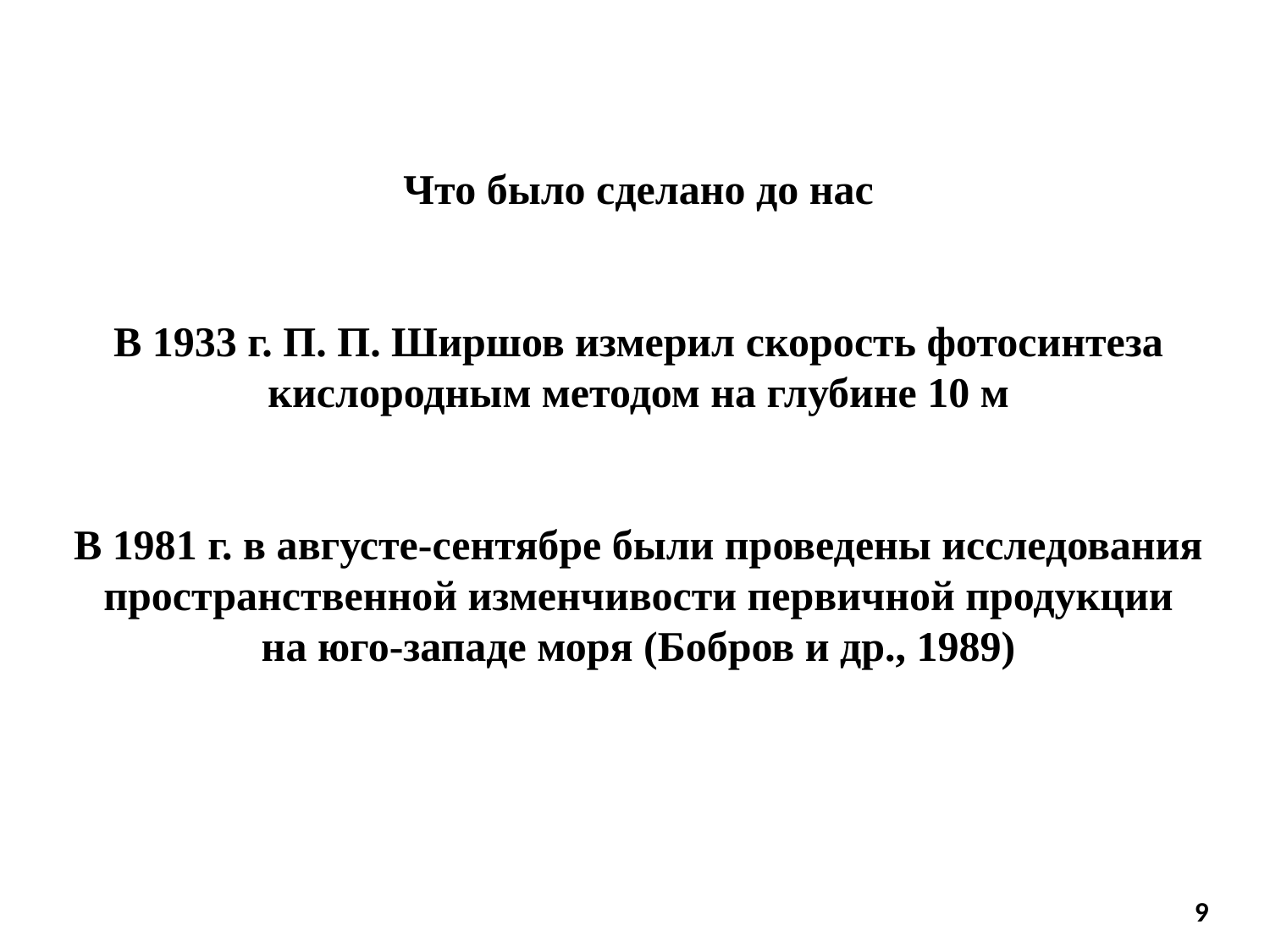

Что было сделано до нас

В 1933 г. П. П. Ширшов измерил скорость фотосинтеза
кислородным методом на глубине 10 м

В 1981 г. в августе-сентябре были проведены исследования
пространственной изменчивости первичной продукции
на юго-западе моря (Бобров и др., 1989)
9